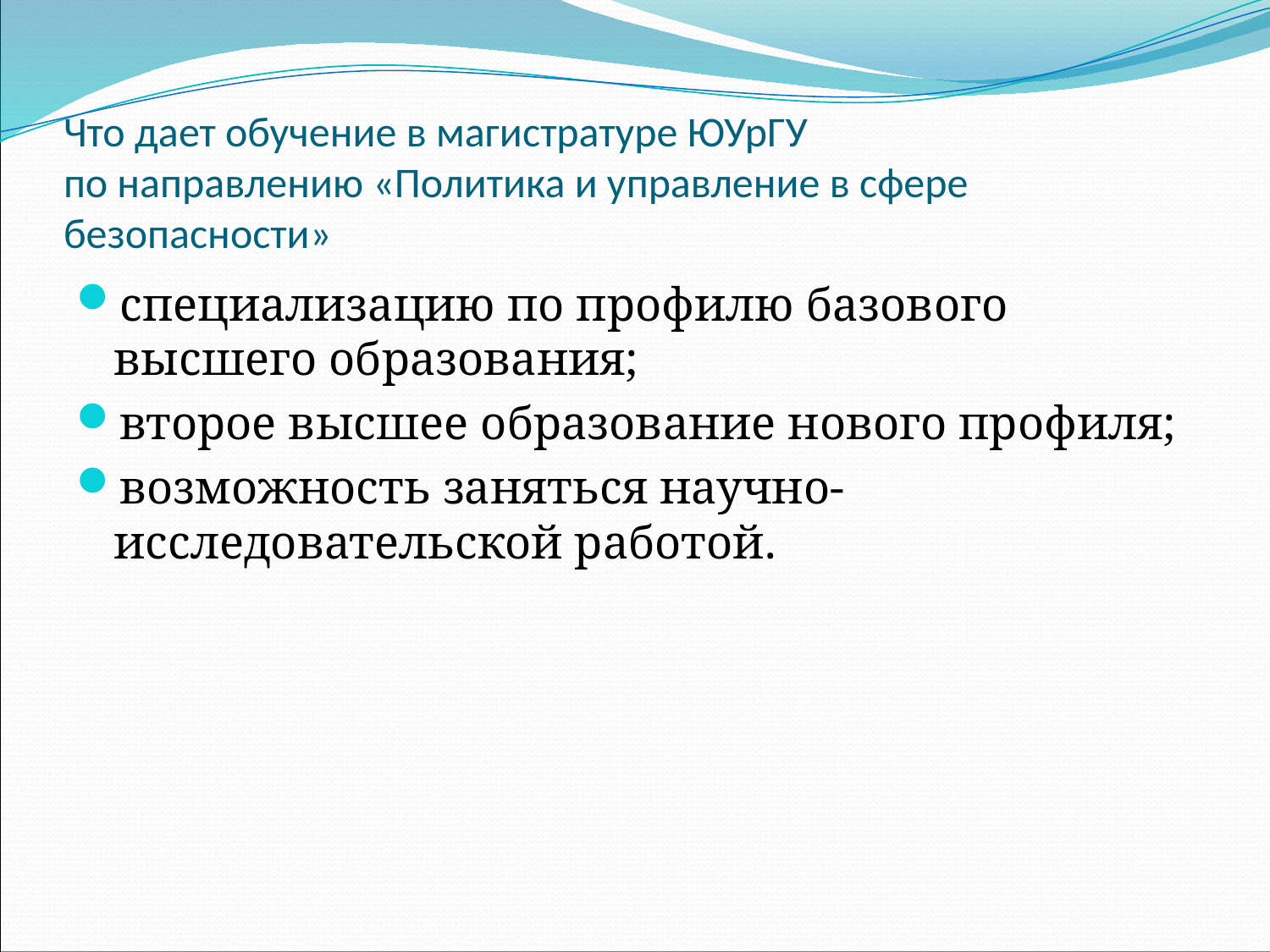

# Что дает обучение в магистратуре ЮУрГУ по направлению «Политика и управление в сфере безопасности»
специализацию по профилю базового высшего образования;
второе высшее образование нового профиля;
возможность заняться научно-исследовательской работой.